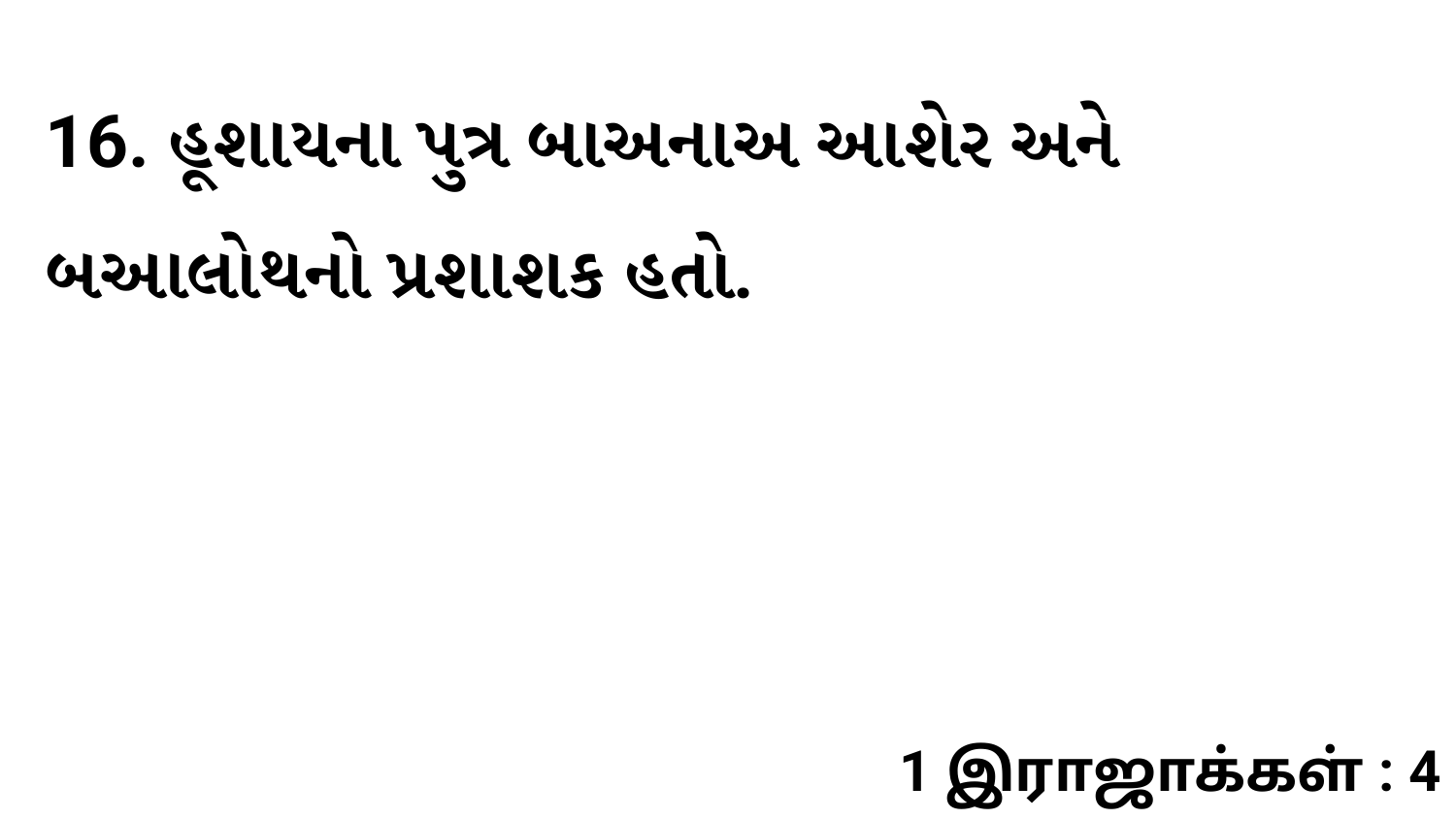

16. હૂશાયના પુત્ર બાઅનાઅ આશેર અને બઆલોથનો પ્રશાશક હતો.
1 இராஜாக்கள் : 4